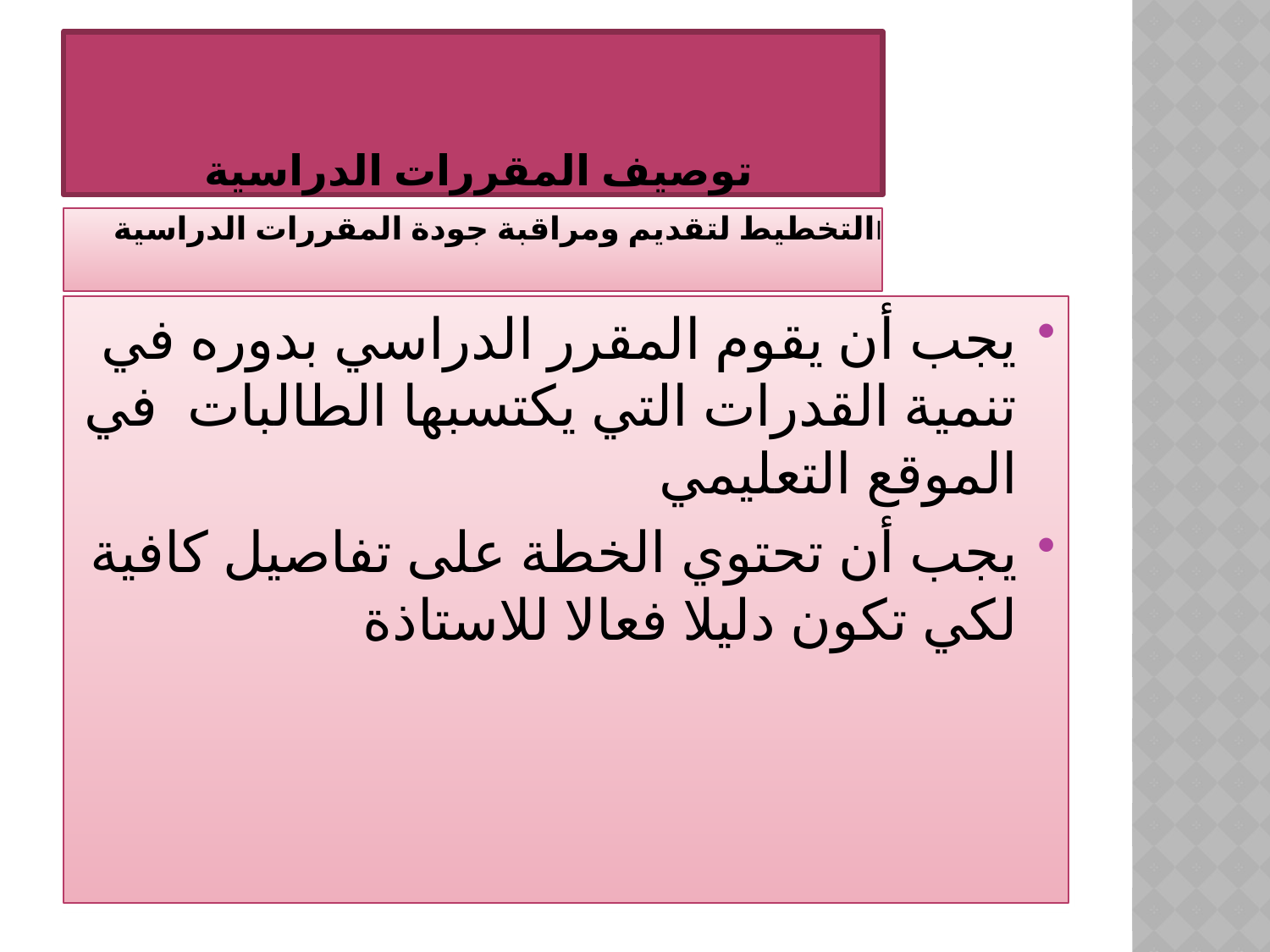

# توصيف المقررات الدراسية
االتخطيط لتقديم ومراقبة جودة المقررات الدراسية
يجب أن يقوم المقرر الدراسي بدوره في تنمية القدرات التي يكتسبها الطالبات  في الموقع التعليمي
يجب أن تحتوي الخطة على تفاصيل كافية لكي تكون دليلا فعالا للاستاذة